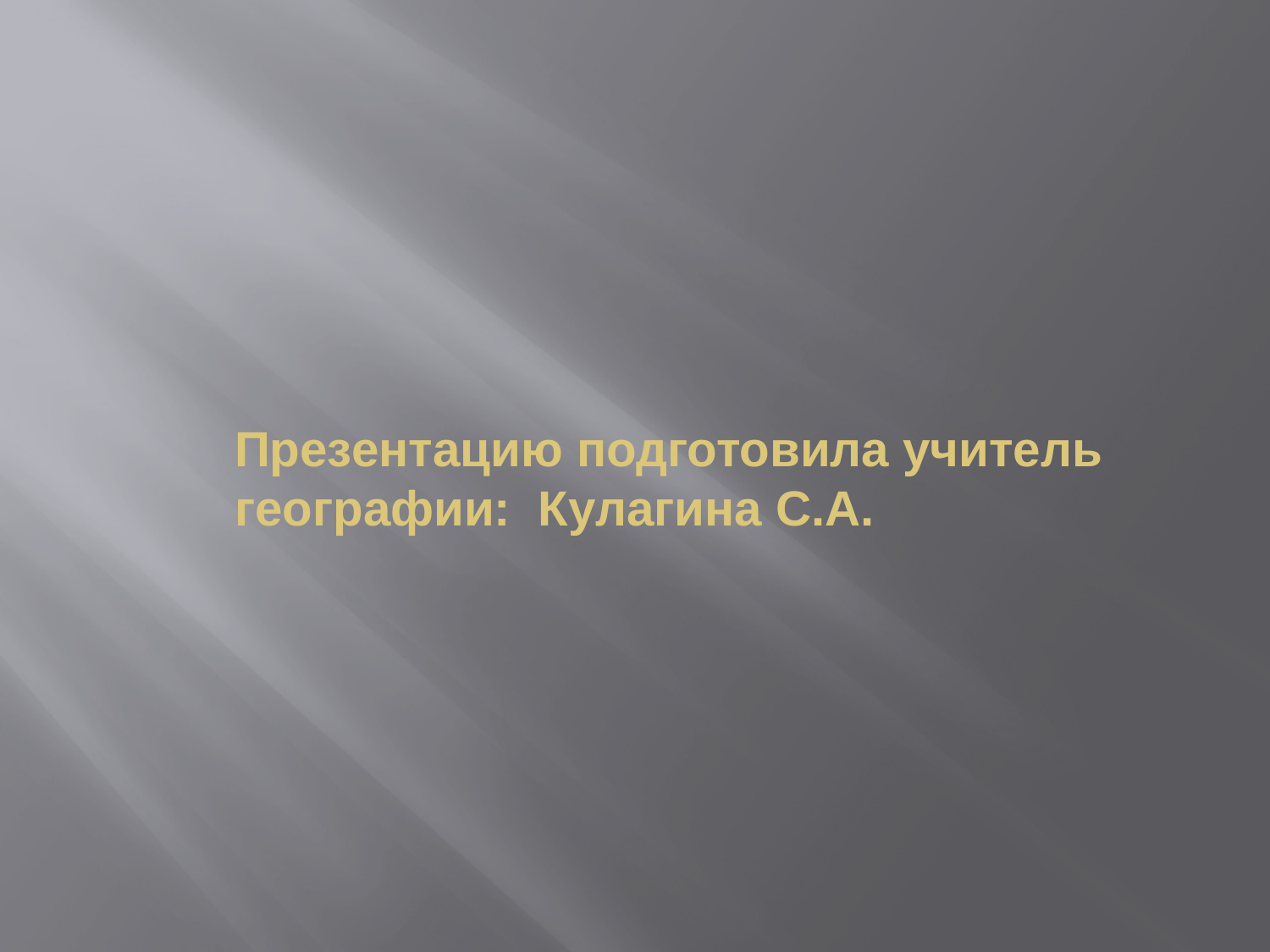

# Презентацию подготовила учитель географии:  Кулагина С.А.